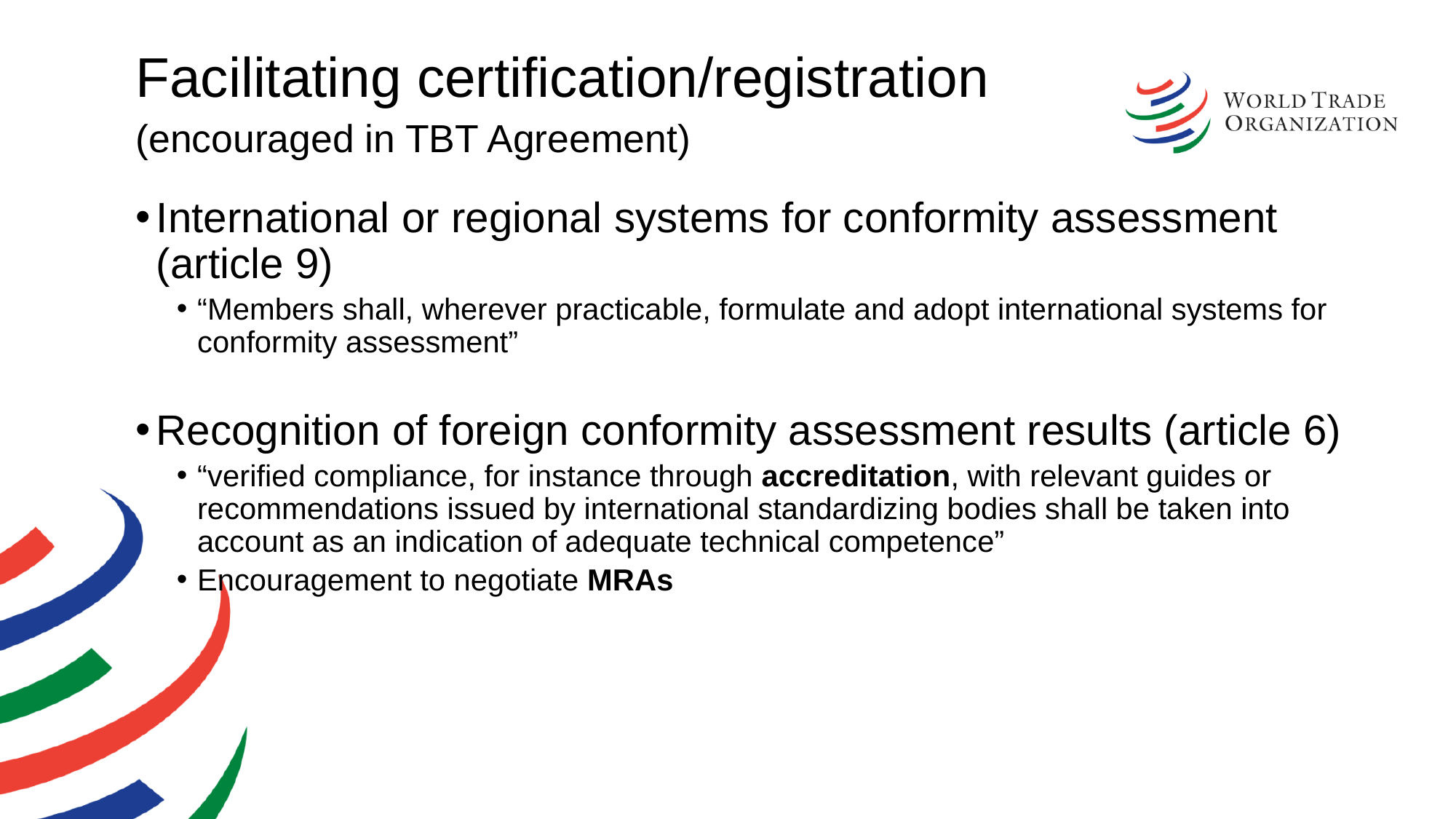

# Facilitating certification/registration (encouraged in TBT Agreement)
International or regional systems for conformity assessment (article 9)
“Members shall, wherever practicable, formulate and adopt international systems for conformity assessment”

Recognition of foreign conformity assessment results (article 6)
“verified compliance, for instance through accreditation, with relevant guides or recommendations issued by international standardizing bodies shall be taken into account as an indication of adequate technical competence”
Encouragement to negotiate MRAs